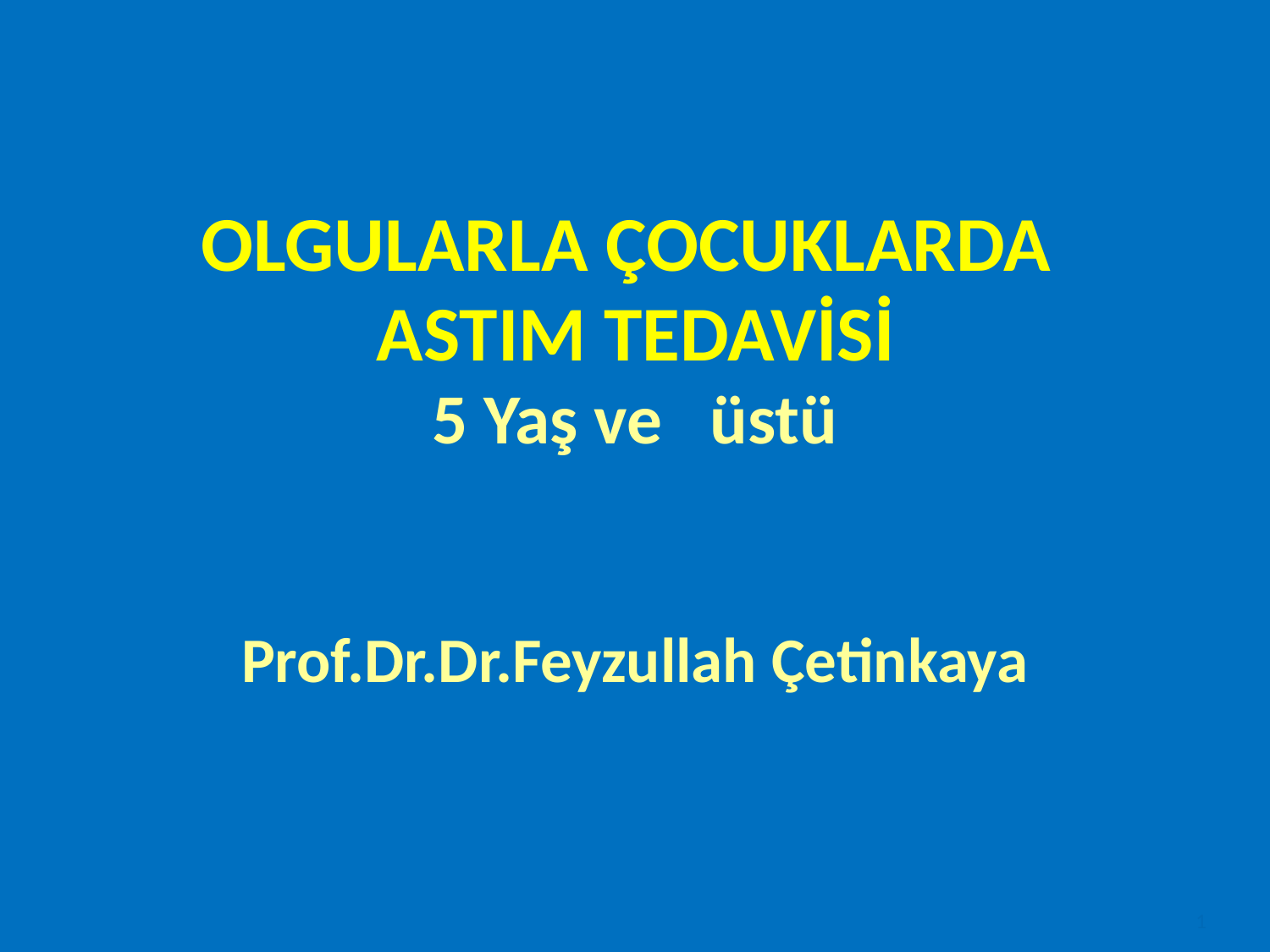

OLGULARLA ÇOCUKLARDA
 ASTIM TEDAVİSİ
5 Yaş ve   üstü

Prof.Dr.Dr.Feyzullah Çetinkaya

#
1